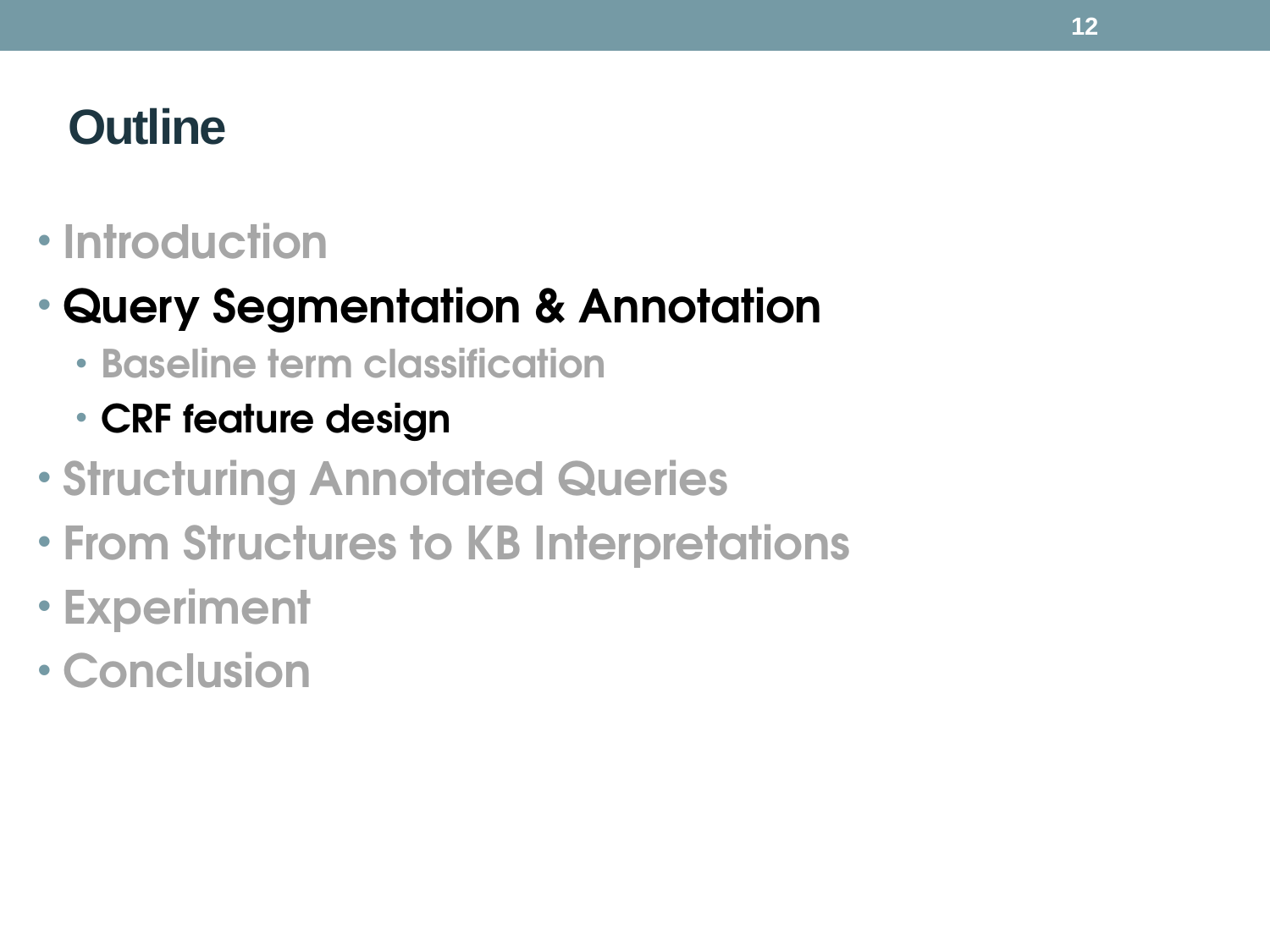

12
# Outline
Introduction
Query Segmentation & Annotation
Baseline term classification
CRF feature design
Structuring Annotated Queries
From Structures to KB Interpretations
Experiment
Conclusion